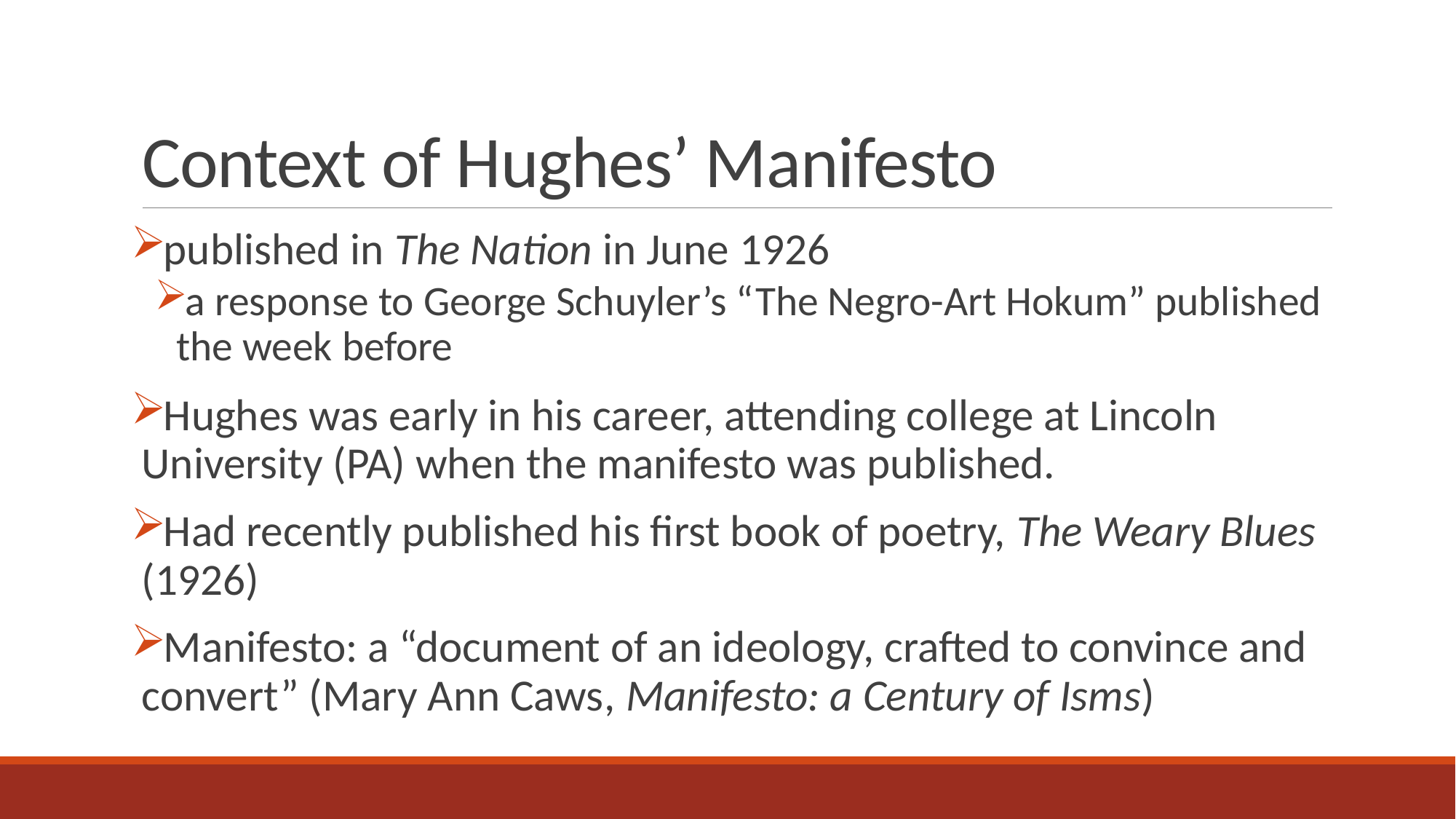

# Context of Hughes’ Manifesto
published in The Nation in June 1926
a response to George Schuyler’s “The Negro-Art Hokum” published the week before
Hughes was early in his career, attending college at Lincoln University (PA) when the manifesto was published.
Had recently published his first book of poetry, The Weary Blues (1926)
Manifesto: a “document of an ideology, crafted to convince and convert” (Mary Ann Caws, Manifesto: a Century of Isms)